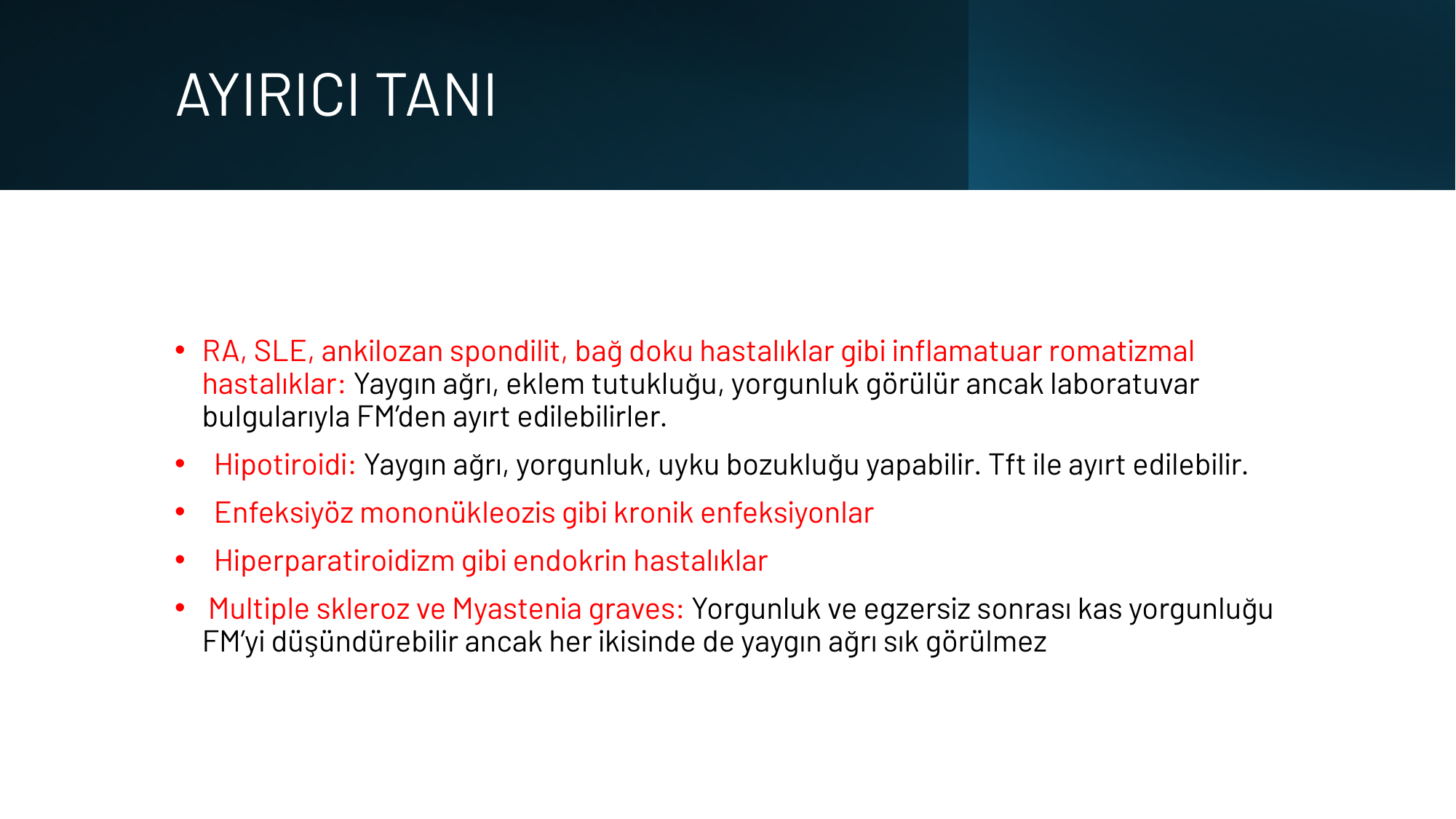

# AYIRICI TANI
RA, SLE, ankilozan spondilit, bağ doku hastalıklar gibi inflamatuar romatizmal hastalıklar: Yaygın ağrı, eklem tutukluğu, yorgunluk görülür ancak laboratuvar bulgularıyla FM’den ayırt edilebilirler.
  Hipotiroidi: Yaygın ağrı, yorgunluk, uyku bozukluğu yapabilir. Tft ile ayırt edilebilir.
  Enfeksiyöz mononükleozis gibi kronik enfeksiyonlar
  Hiperparatiroidizm gibi endokrin hastalıklar
 Multiple skleroz ve Myastenia graves: Yorgunluk ve egzersiz sonrası kas yorgunluğu FM’yi düşündürebilir ancak her ikisinde de yaygın ağrı sık görülmez